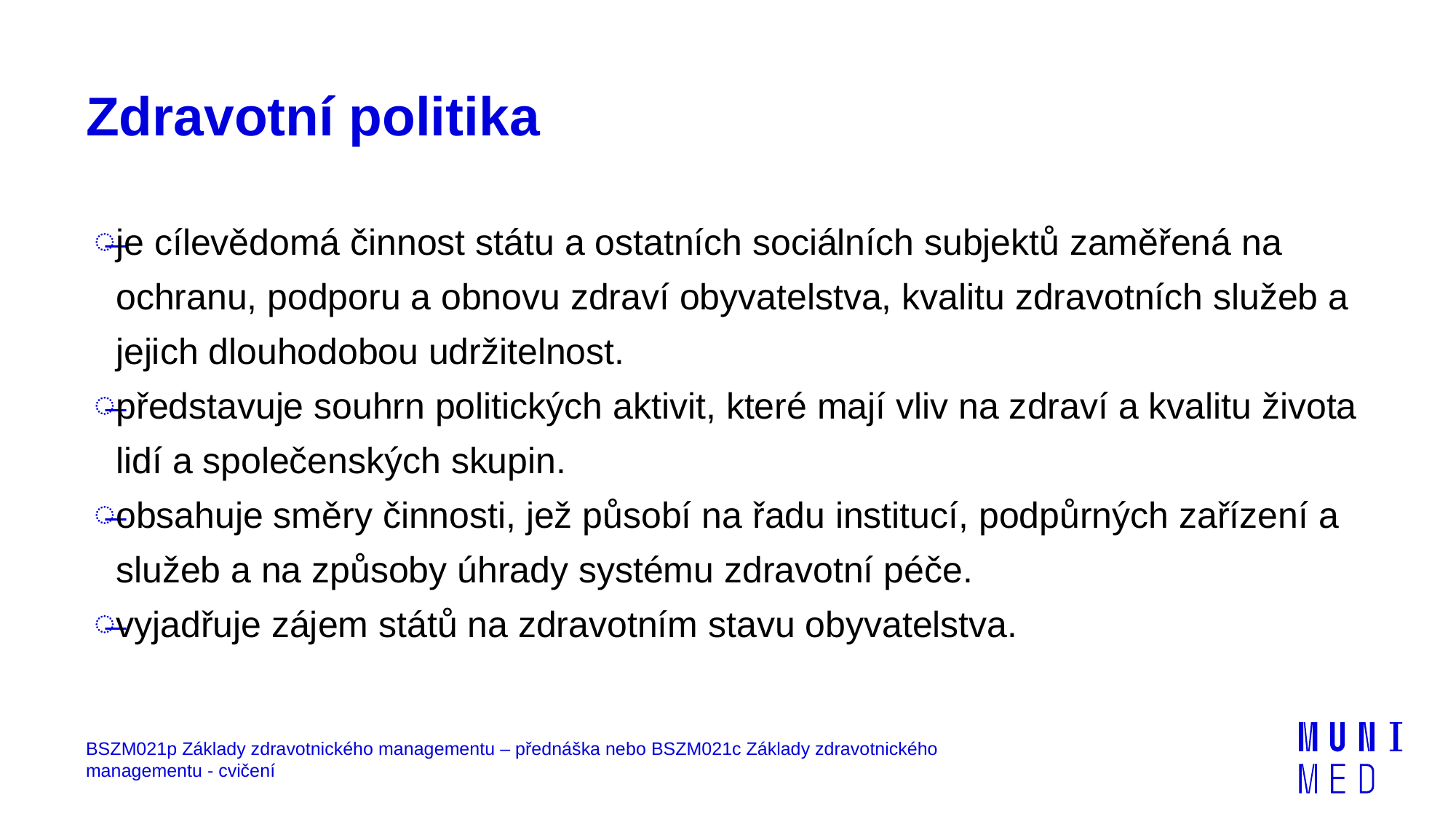

# Zdravotní politika
je cílevědomá činnost státu a ostatních sociálních subjektů zaměřená na ochranu, podporu a obnovu zdraví obyvatelstva, kvalitu zdravotních služeb a jejich dlouhodobou udržitelnost.
představuje souhrn politických aktivit, které mají vliv na zdraví a kvalitu života lidí a společenských skupin.
obsahuje směry činnosti, jež působí na řadu institucí, podpůrných zařízení a služeb a na způsoby úhrady systému zdravotní péče.
vyjadřuje zájem států na zdravotním stavu obyvatelstva.

BSZM021p Základy zdravotnického managementu – přednáška nebo BSZM021c Základy zdravotnického managementu - cvičení